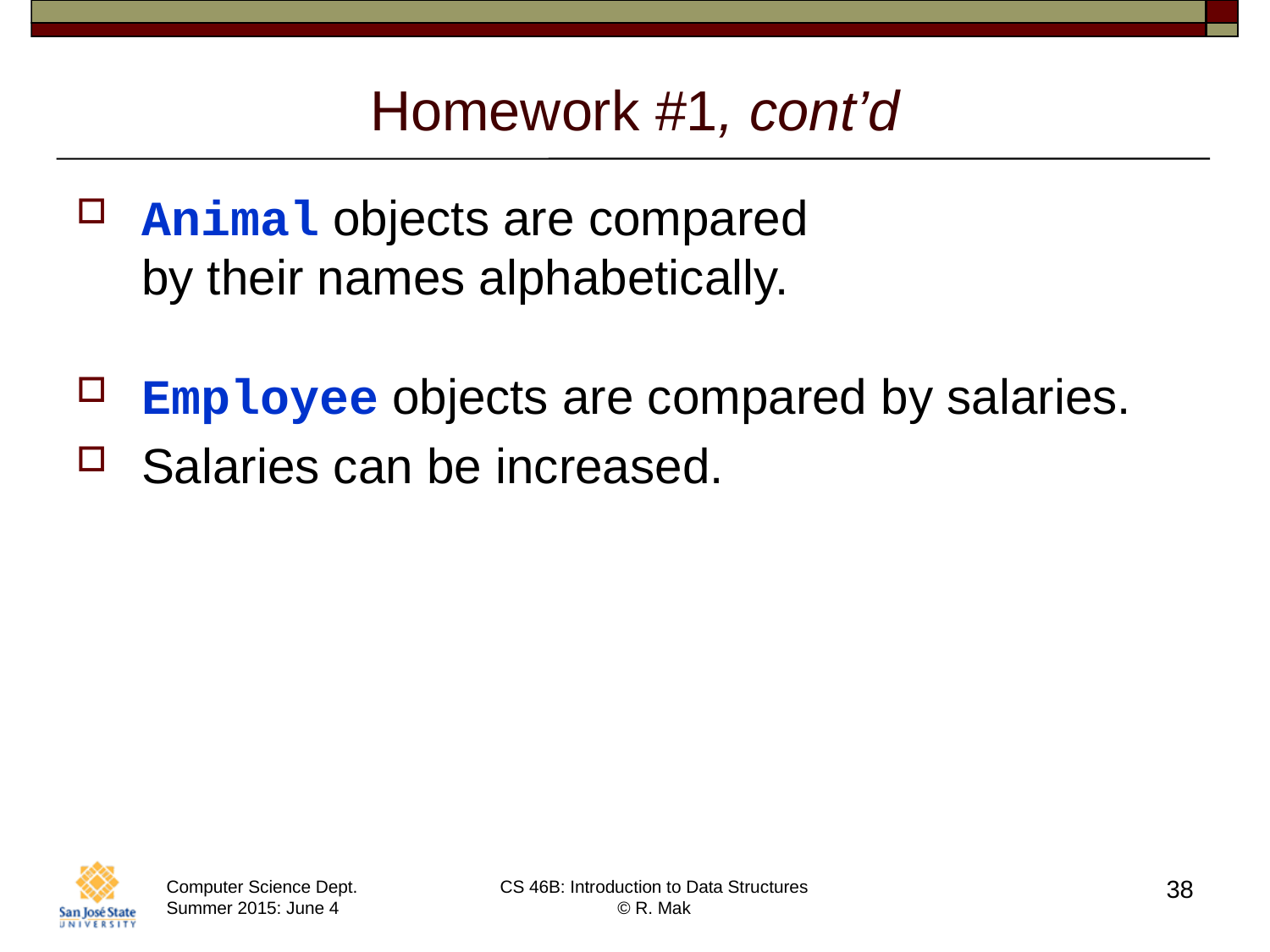

# Homework #1, cont’d
Animal objects are compared
by their names alphabetically.

Employee objects are compared by salaries.
Salaries can be increased.
38